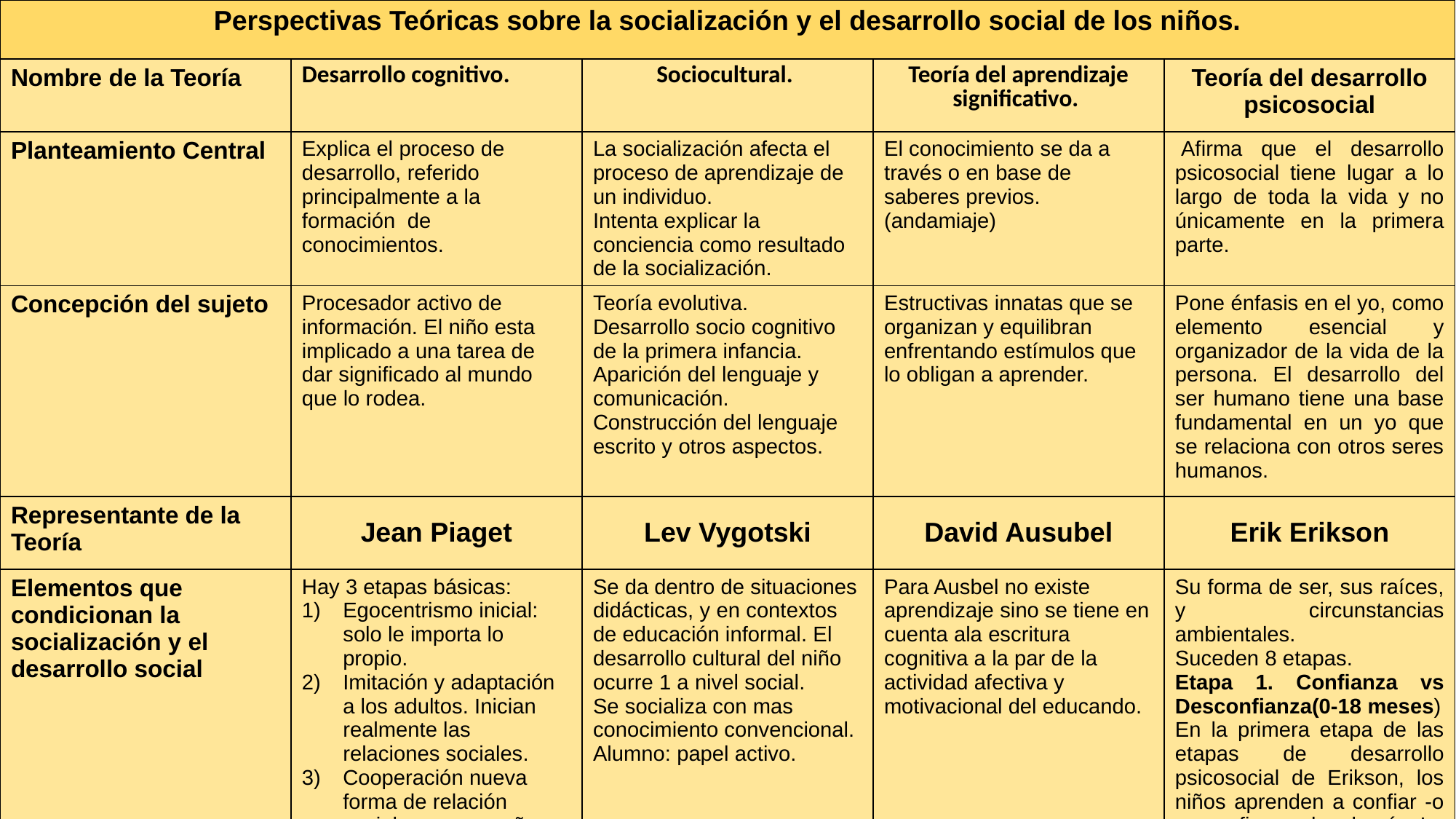

| Perspectivas Teóricas sobre la socialización y el desarrollo social de los niños. |  |  |  |  |
| --- | --- | --- | --- | --- |
| Nombre de la Teoría | Desarrollo cognitivo. | Sociocultural. | Teoría del aprendizaje significativo. | Teoría del desarrollo psicosocial |
| Planteamiento Central | Explica el proceso de desarrollo, referido principalmente a la formación de conocimientos. | La socialización afecta el proceso de aprendizaje de un individuo. Intenta explicar la conciencia como resultado de la socialización. | El conocimiento se da a través o en base de saberes previos. (andamiaje) | Afirma que el desarrollo psicosocial tiene lugar a lo largo de toda la vida y no únicamente en la primera parte. |
| Concepción del sujeto | Procesador activo de información. El niño esta implicado a una tarea de dar significado al mundo que lo rodea. | Teoría evolutiva. Desarrollo socio cognitivo de la primera infancia. Aparición del lenguaje y comunicación. Construcción del lenguaje escrito y otros aspectos. | Estructivas innatas que se organizan y equilibran enfrentando estímulos que lo obligan a aprender. | Pone énfasis en el yo, como elemento esencial y organizador de la vida de la persona. El desarrollo del ser humano tiene una base fundamental en un yo que se relaciona con otros seres humanos. |
| Representante de la Teoría | Jean Piaget | Lev Vygotski | David Ausubel | Erik Erikson |
| Elementos que condicionan la socialización y el desarrollo social | Hay 3 etapas básicas: Egocentrismo inicial: solo le importa lo propio. Imitación y adaptación a los adultos. Inician realmente las relaciones sociales. Cooperación nueva forma de relación social, con compañeros de la misma edad. | Se da dentro de situaciones didácticas, y en contextos de educación informal. El desarrollo cultural del niño ocurre 1 a nivel social. Se socializa con mas conocimiento convencional. Alumno: papel activo. | Para Ausbel no existe aprendizaje sino se tiene en cuenta ala escritura cognitiva a la par de la actividad afectiva y motivacional del educando. | Su forma de ser, sus raíces, y circunstancias ambientales. Suceden 8 etapas. Etapa 1. Confianza vs Desconfianza(0-18 meses) En la primera etapa de las etapas de desarrollo psicosocial de Erikson, los niños aprenden a confiar -o no confiar- en los demás. La confianza tiene mucho que ver con el apego, la gestión de relaciones y la medida en la que el pequeño espere que los demás cubran sus necesidades. Etapa 2. Autonomía Vs Vergüenza y duda (18 meses-3 años) En la segunda etapa de las etapas de desarrollo psicosocial de Erikson, los niños adquieren cierto grado de control sobre su cuerpo, lo que a su vez hace que su autonomía crezca. Etapa 3. Iniciativa Vs Culpa (3-5 años) En la tercera etapa planteada por Erikson, los niños comienzan a afianzar su poder y control sobre el mundo a través del juego, marco de un valor incalculable para las interacciones sociales. Etapa 4. Laboriosidad Vs Inferioridad (5-13 años) Los niños comienzan a realizar tareas más complicadas; por otro lado, su cerebro alcanza un grado de madurez alto, lo que les permite empezar a manejar abstracciones. |
| Semejanzas | Ausbel y Piaget hacen referencia a lo cognitivo. |  |  |  |
| Diferencias | Piaget se basa en lo cognitivo mientras que Erikson en la construcción del yo, Ausel habla de la existencia de un estimulo, mientras que Vygotsky destaca el aprendizaje colaborativo. |  |  |  |